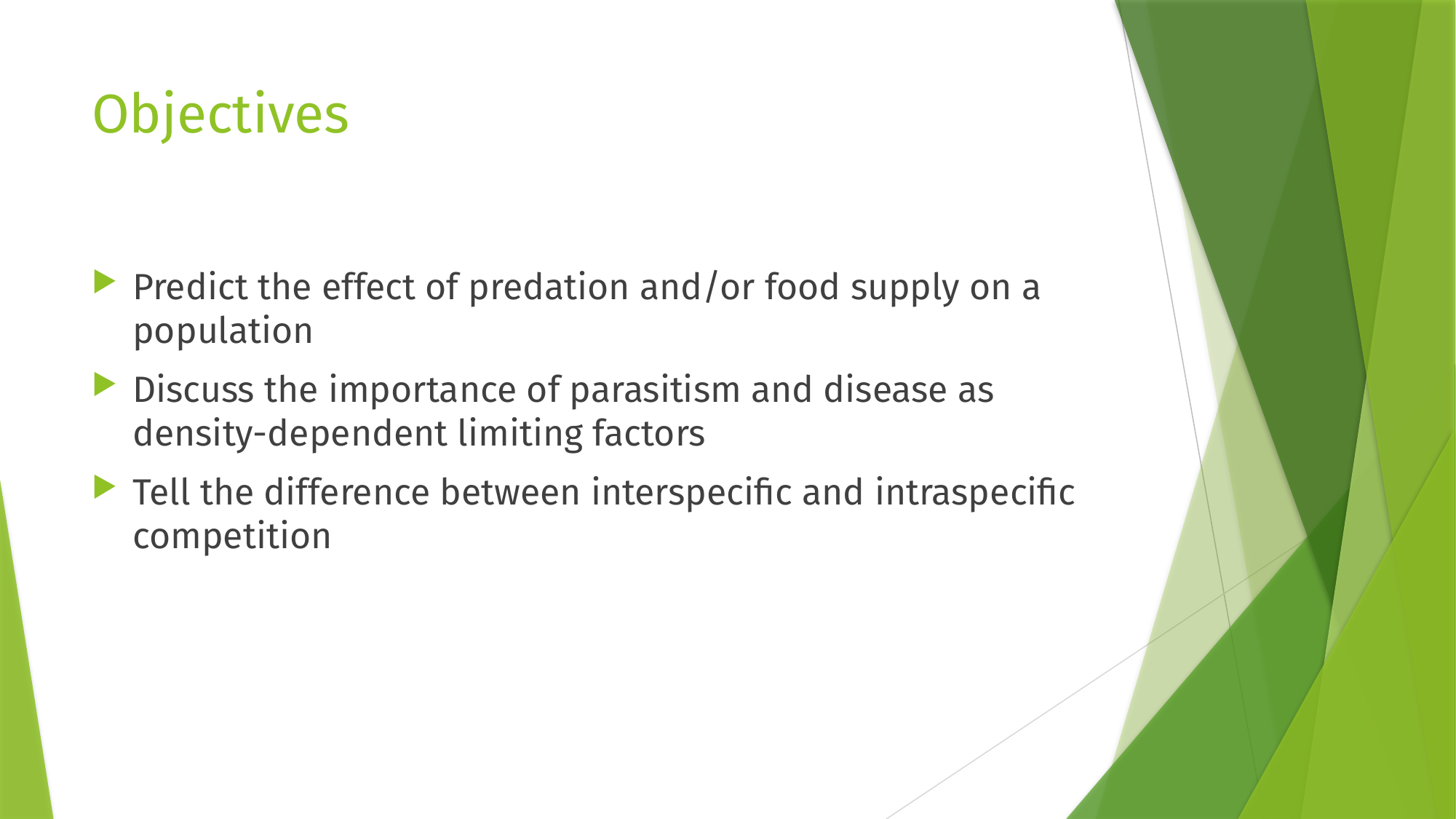

# Objectives
Predict the effect of predation and/or food supply on a population
Discuss the importance of parasitism and disease as density-dependent limiting factors
Tell the difference between interspecific and intraspecific competition